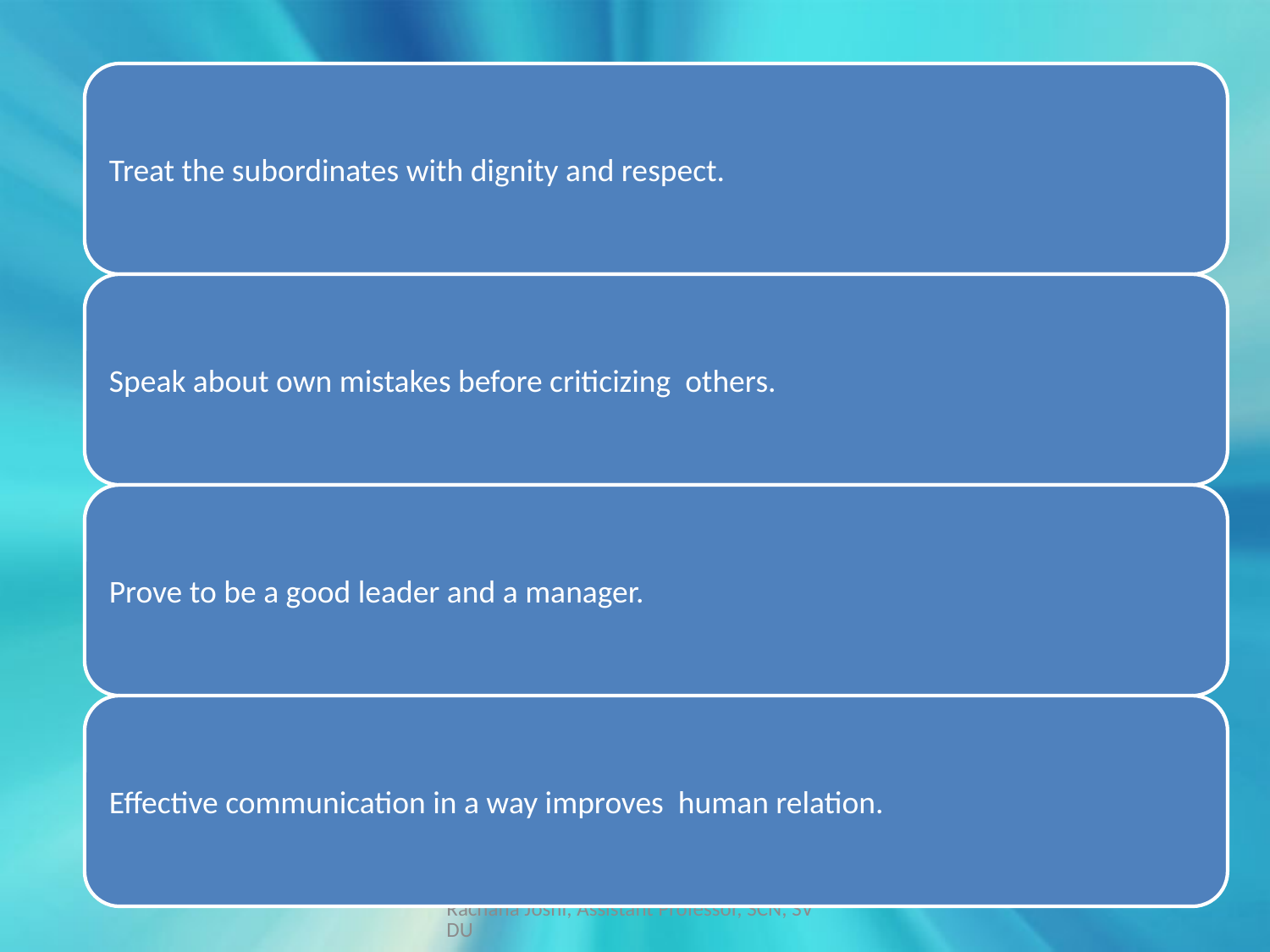

Treat the subordinates with dignity and respect.
Speak about own mistakes before criticizing  others.
Prove to be a good leader and a manager.
Effective communication in a way improves  human relation.
Rachana Joshi, Assistant Professor, SCN, SVDU